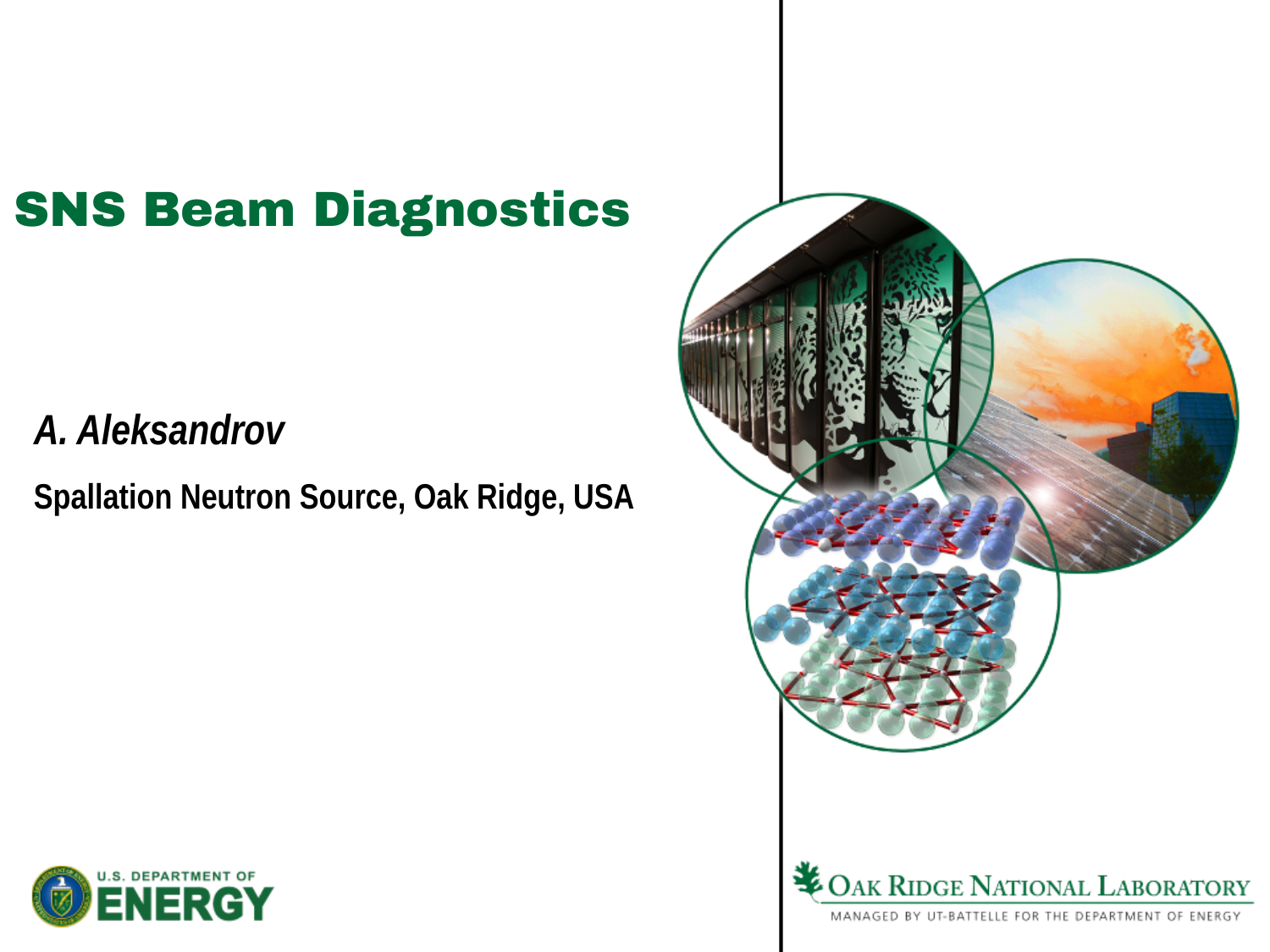

# SNS Beam Diagnostics
A. Aleksandrov
Spallation Neutron Source, Oak Ridge, USA